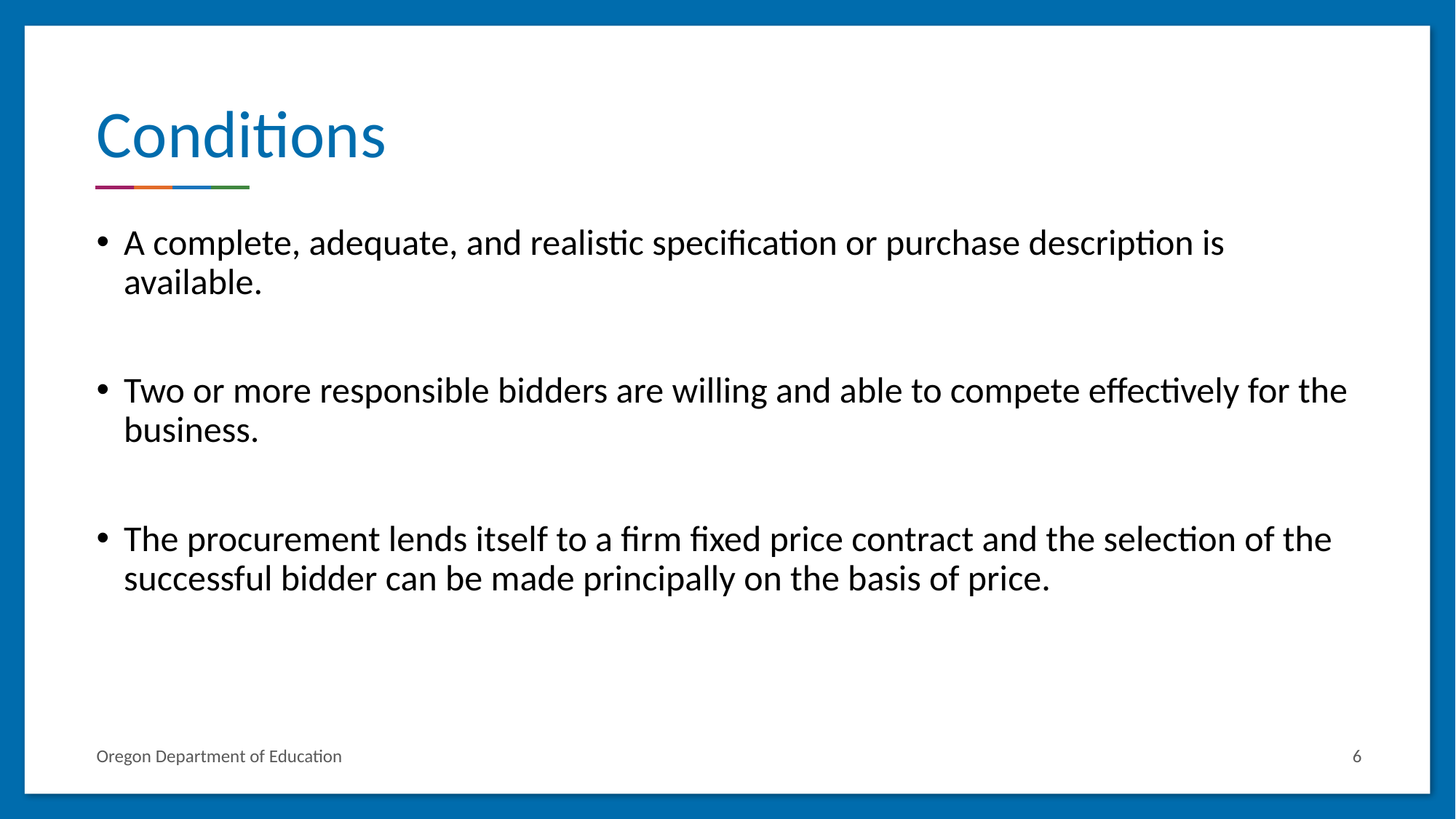

# Conditions
A complete, adequate, and realistic specification or purchase description is available.

Two or more responsible bidders are willing and able to compete effectively for the business.

The procurement lends itself to a firm fixed price contract and the selection of the successful bidder can be made principally on the basis of price.

Oregon Department of Education
6